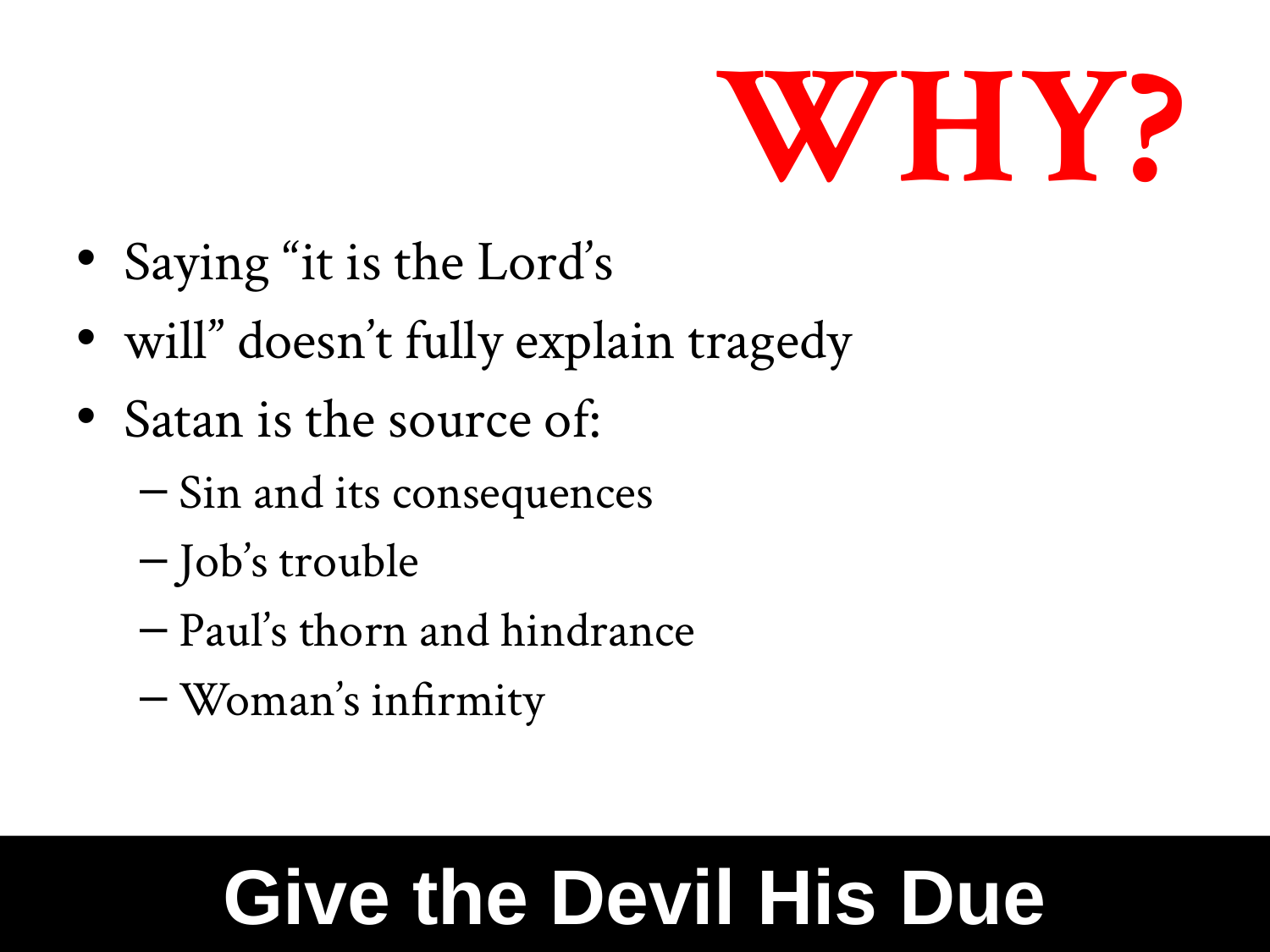

WHY?
Saying “it is the Lord’s
will” doesn’t fully explain tragedy
Satan is the source of:
Sin and its consequences
Job’s trouble
Paul’s thorn and hindrance
Woman’s infirmity
# Give the Devil His Due